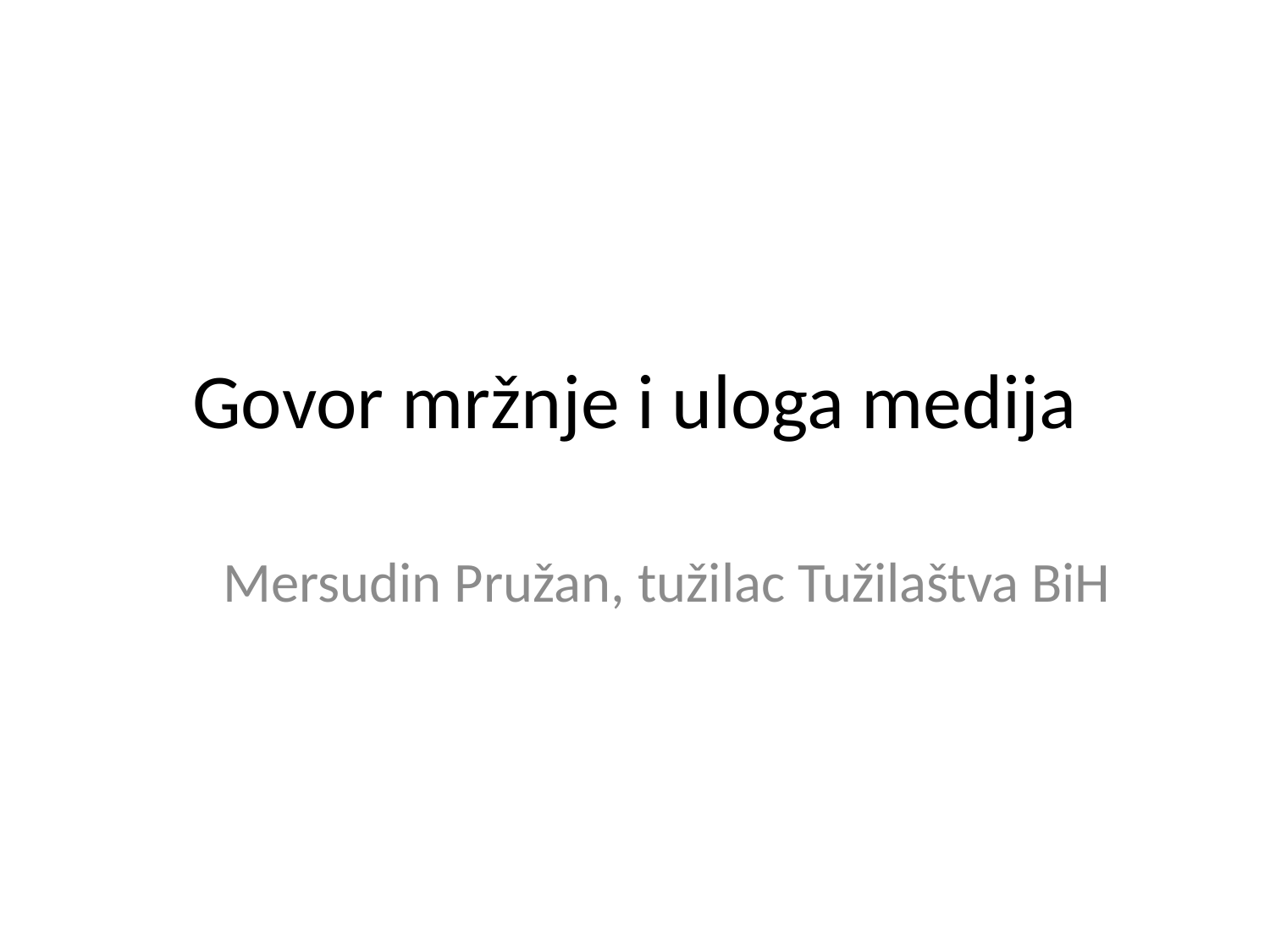

# Govor mržnje i uloga medija
Mersudin Pružan, tužilac Tužilaštva BiH